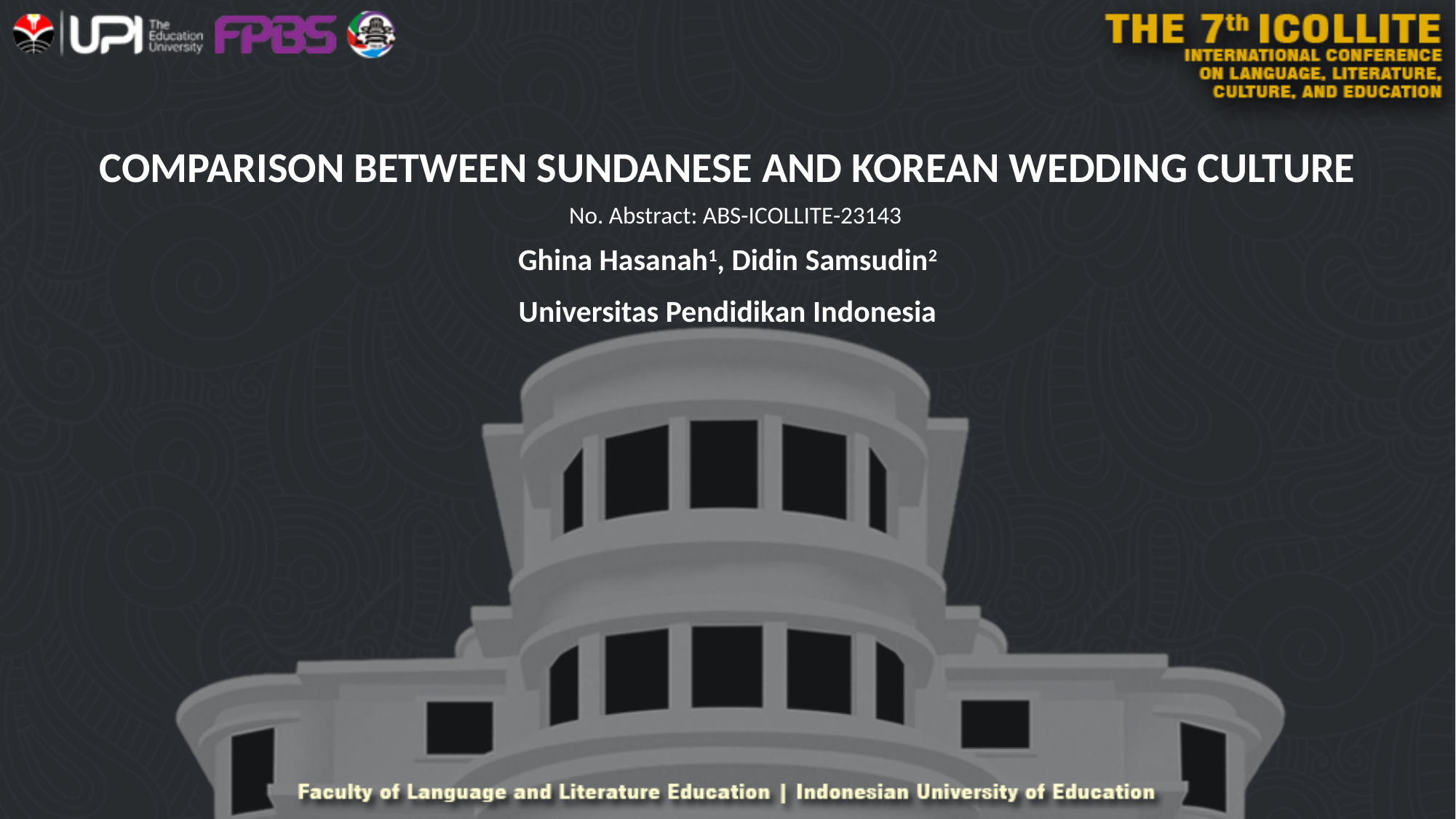

# COMPARISON BETWEEN SUNDANESE AND KOREAN WEDDING CULTURE
No. Abstract: ABS-ICOLLITE-23143
Ghina Hasanah1, Didin Samsudin2
Universitas Pendidikan Indonesia